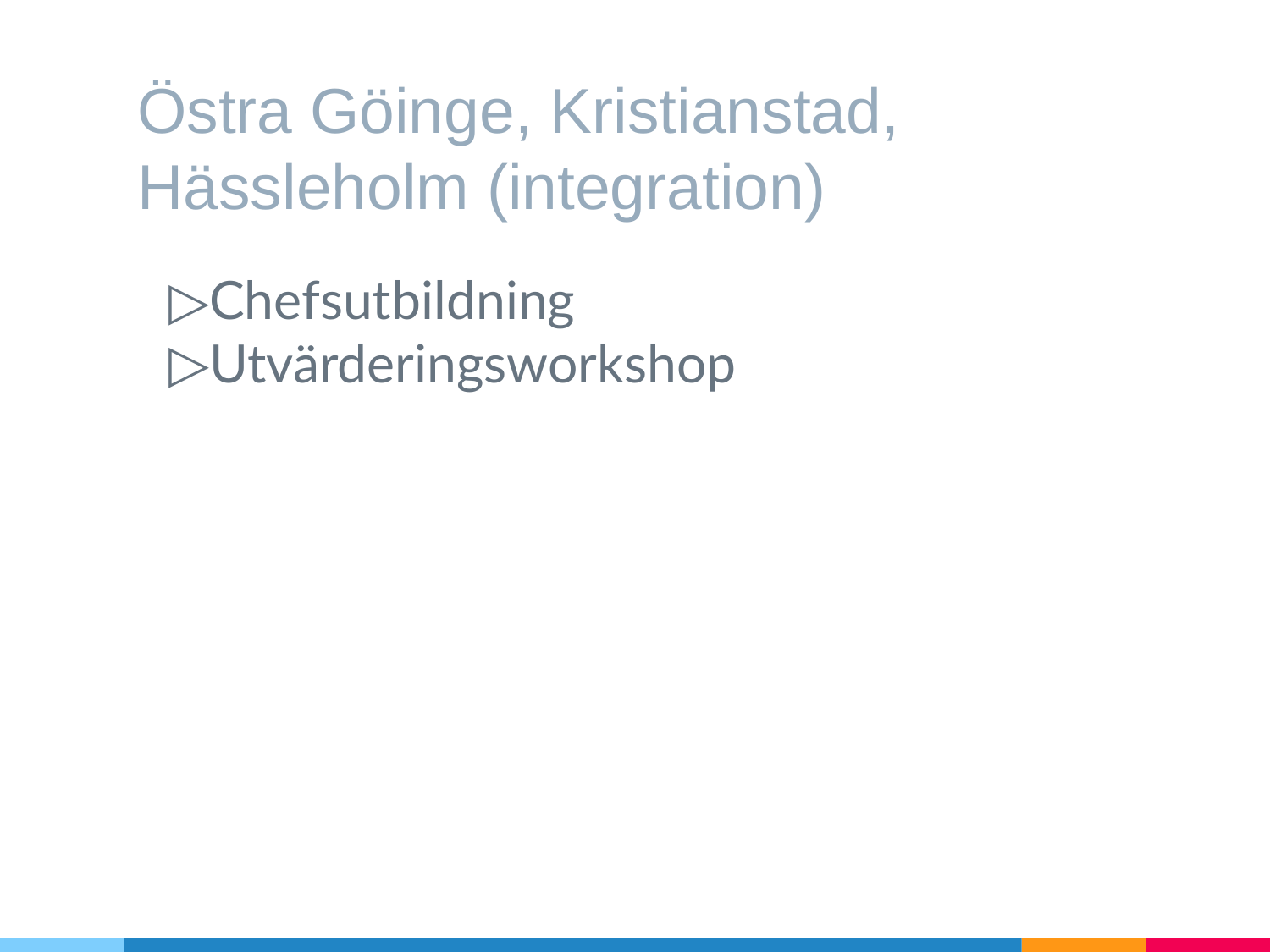

# Östra Göinge, Kristianstad, Hässleholm (integration)
Chefsutbildning
Utvärderingsworkshop